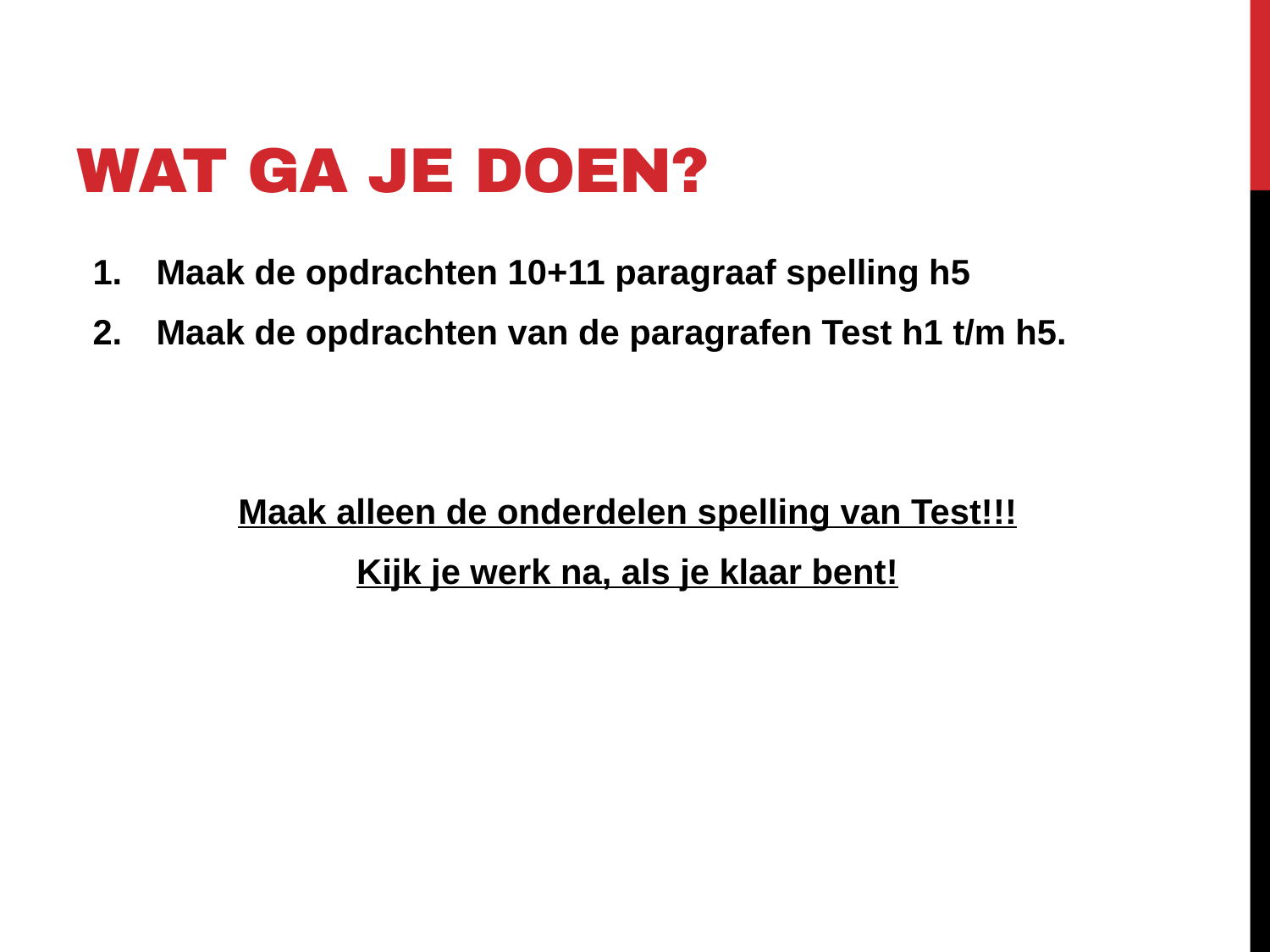

# Wat ga je doen?
Maak de opdrachten 10+11 paragraaf spelling h5
Maak de opdrachten van de paragrafen Test h1 t/m h5.

Maak alleen de onderdelen spelling van Test!!!
Kijk je werk na, als je klaar bent!